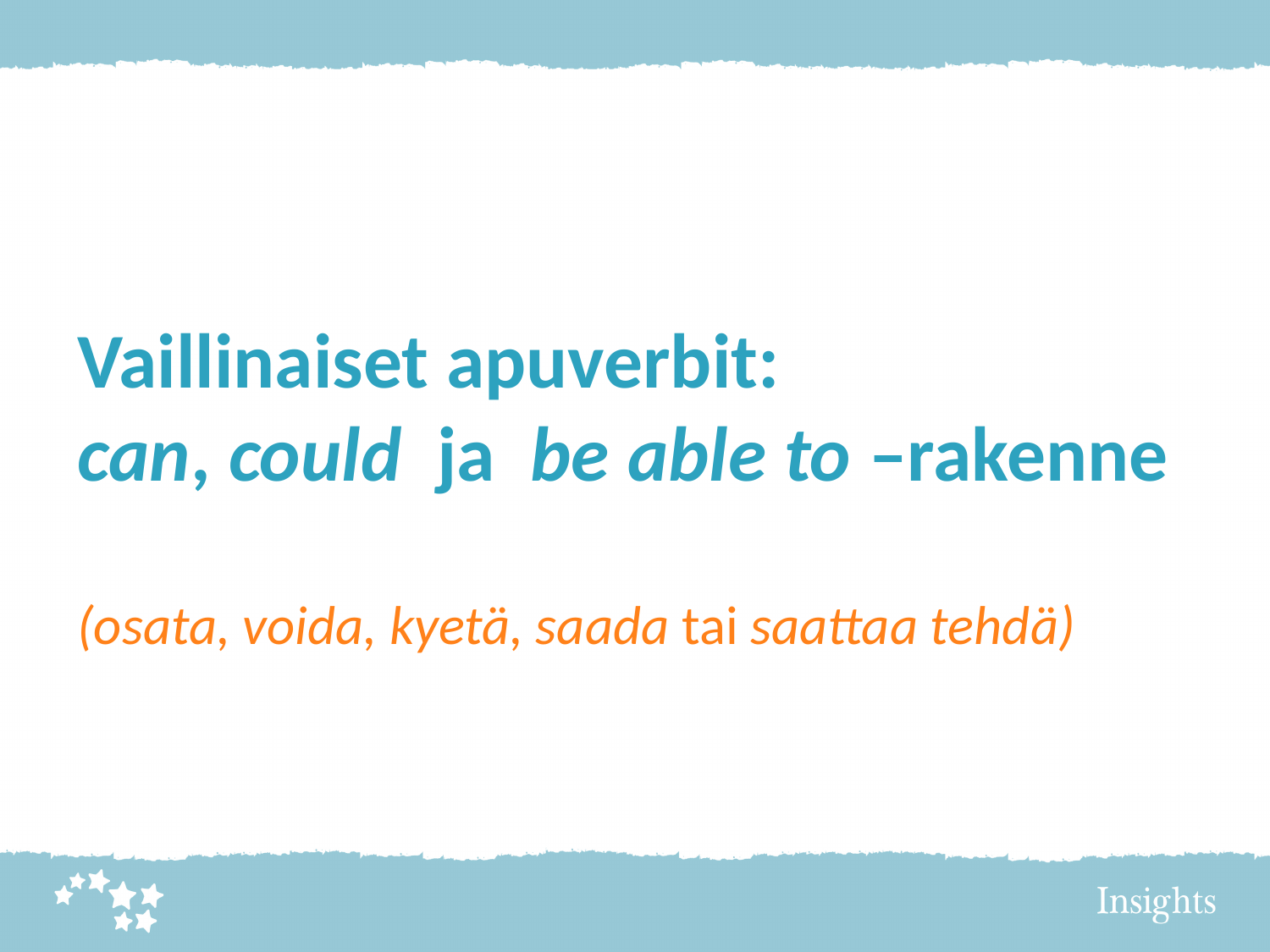

Vaillinaiset apuverbit:
can, could  ja  be able to –rakenne

(osata, voida, kyetä, saada tai saattaa tehdä)